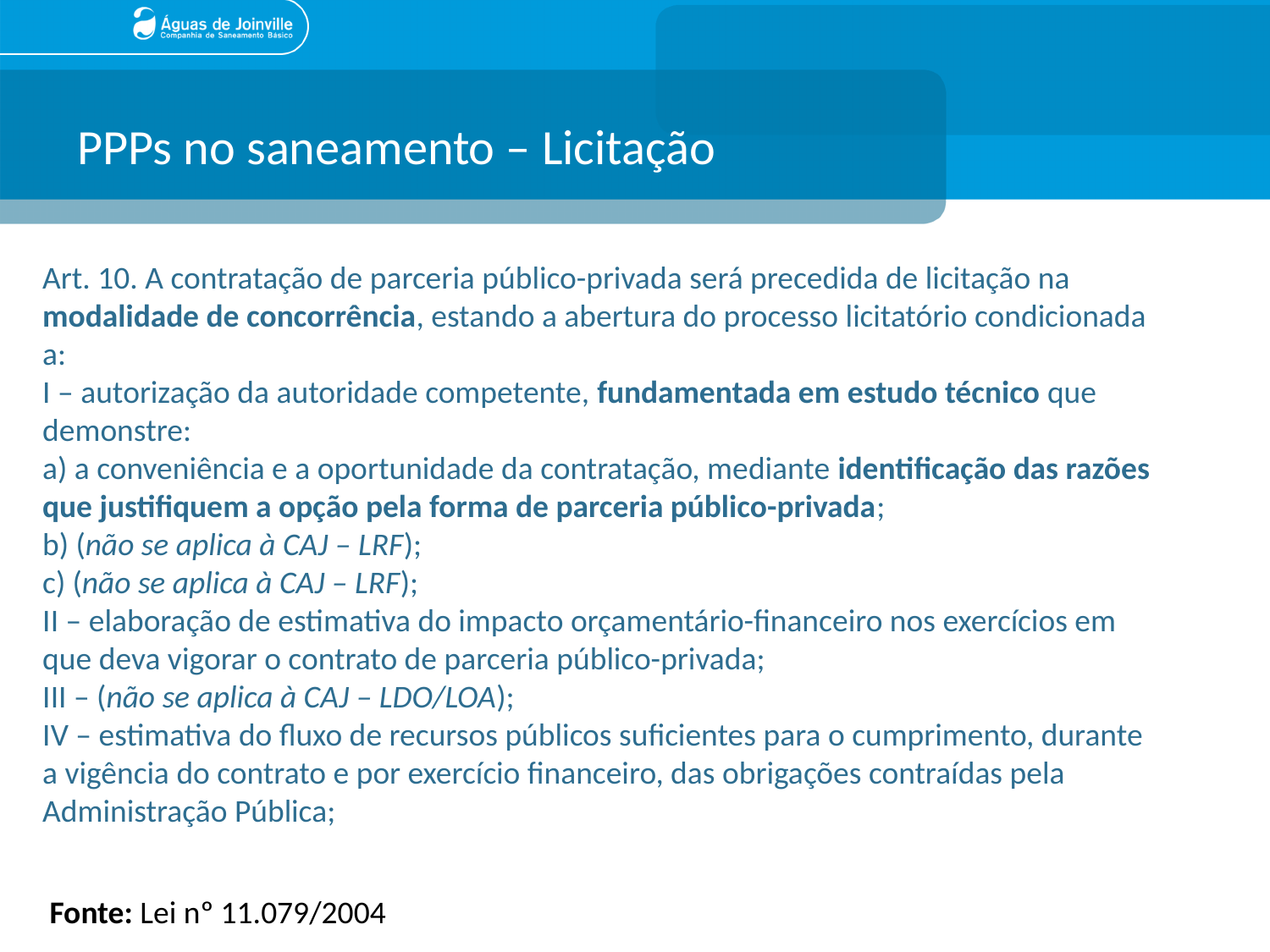

# PPPs no saneamento – Licitação
Art. 10. A contratação de parceria público-privada será precedida de licitação na modalidade de concorrência, estando a abertura do processo licitatório condicionada a:
I – autorização da autoridade competente, fundamentada em estudo técnico que demonstre:
a) a conveniência e a oportunidade da contratação, mediante identificação das razões que justifiquem a opção pela forma de parceria público-privada;
b) (não se aplica à CAJ – LRF);
c) (não se aplica à CAJ – LRF);
II – elaboração de estimativa do impacto orçamentário-financeiro nos exercícios em que deva vigorar o contrato de parceria público-privada;
III – (não se aplica à CAJ – LDO/LOA);
IV – estimativa do fluxo de recursos públicos suficientes para o cumprimento, durante a vigência do contrato e por exercício financeiro, das obrigações contraídas pela Administração Pública;
Fonte: Lei nº 11.079/2004